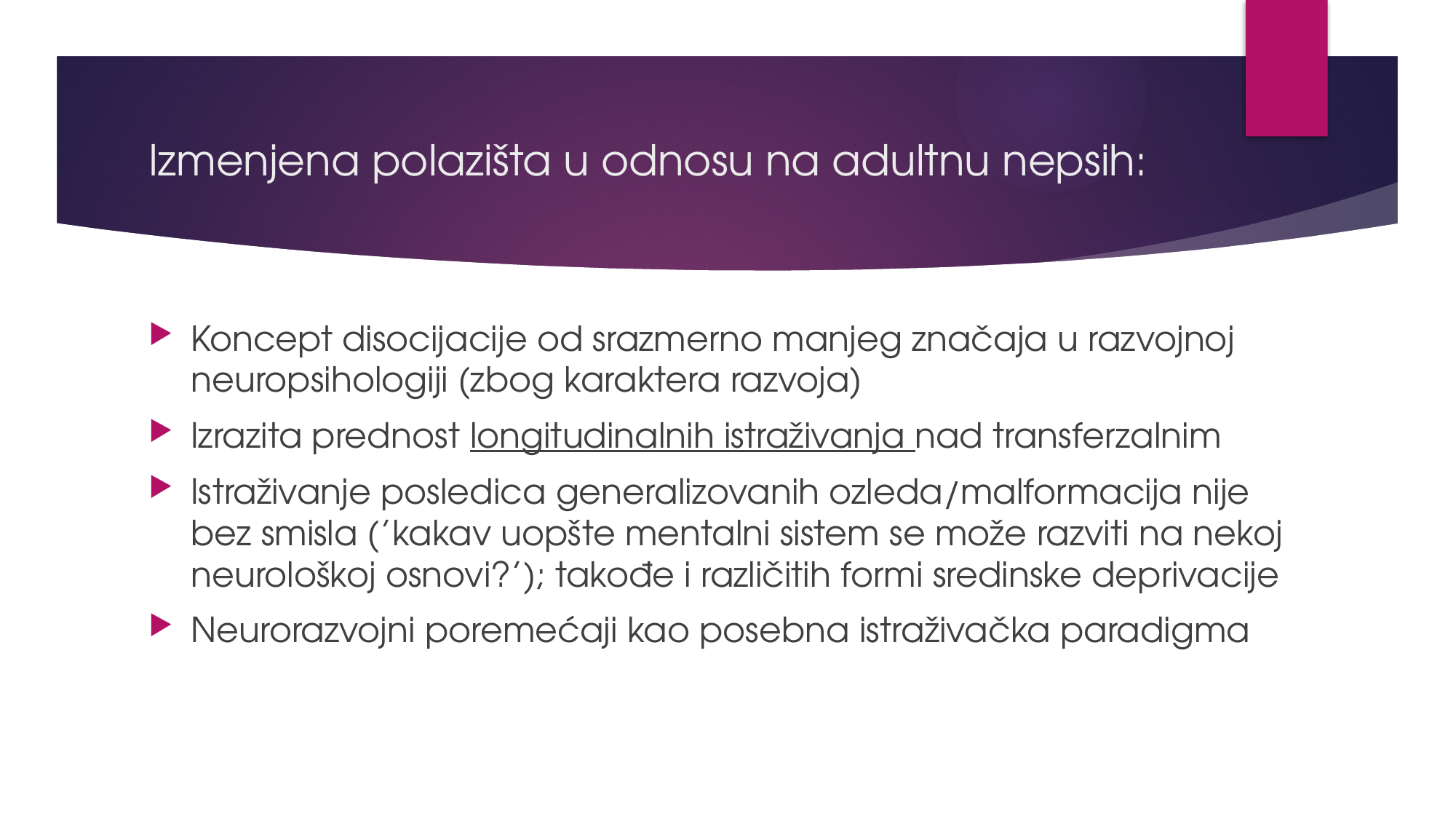

# Izmenjena polazišta u odnosu na adultnu nepsih:
Koncept disocijacije od srazmerno manjeg značaja u razvojnoj neuropsihologiji (zbog karaktera razvoja)
Izrazita prednost longitudinalnih istraživanja nad transferzalnim
Istraživanje posledica generalizovanih ozleda/malformacija nije bez smisla (’kakav uopšte mentalni sistem se može razviti na nekoj neurološkoj osnovi?’); takođe i različitih formi sredinske deprivacije
Neurorazvojni poremećaji kao posebna istraživačka paradigma